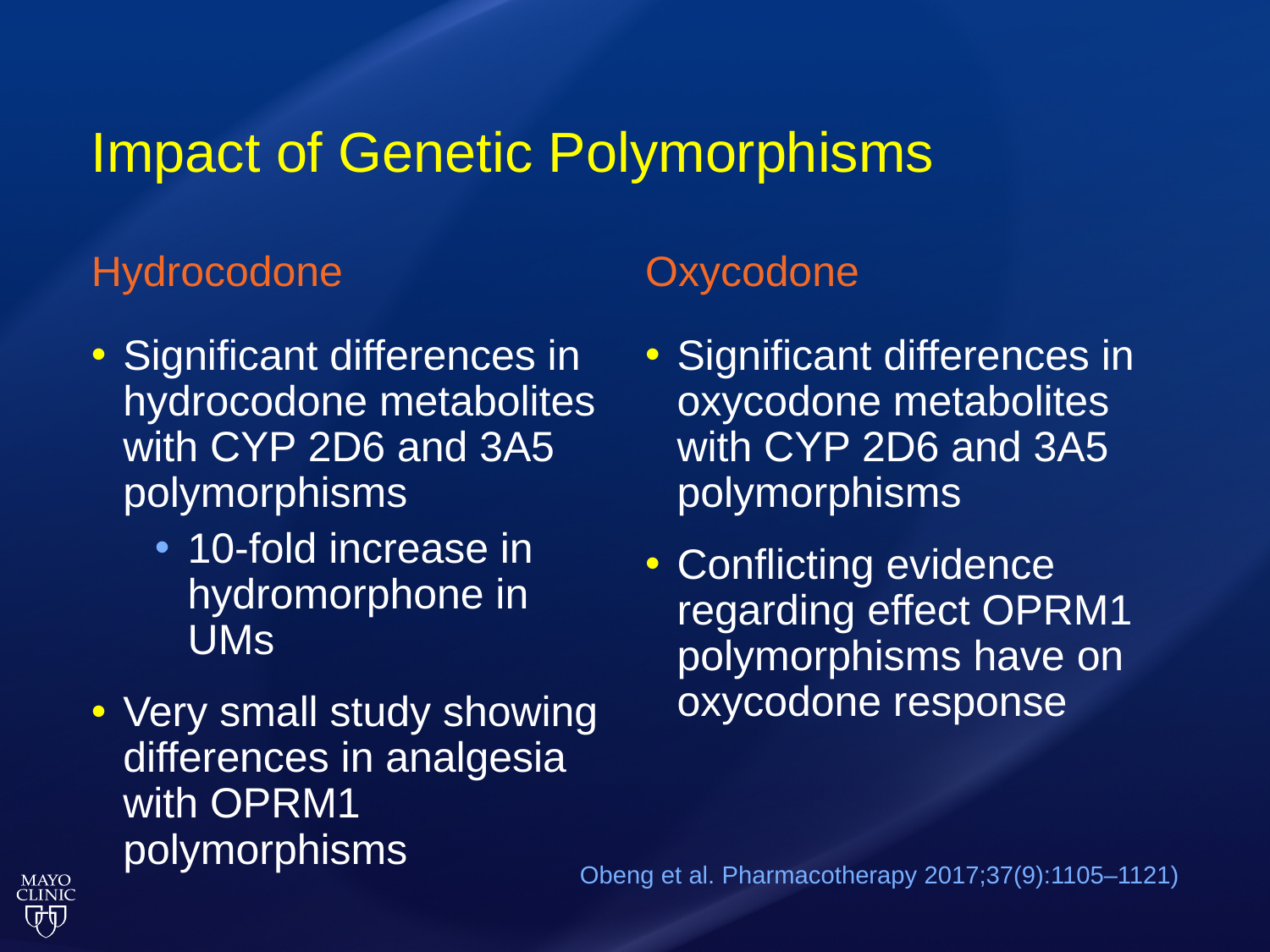

# Impact of Genetic Polymorphisms
Hydrocodone
Oxycodone
Significant differences in hydrocodone metabolites with CYP 2D6 and 3A5 polymorphisms
10-fold increase in hydromorphone in UMs
Very small study showing differences in analgesia with OPRM1 polymorphisms
Significant differences in oxycodone metabolites with CYP 2D6 and 3A5 polymorphisms
Conflicting evidence regarding effect OPRM1 polymorphisms have on oxycodone response
Obeng et al. Pharmacotherapy 2017;37(9):1105–1121)